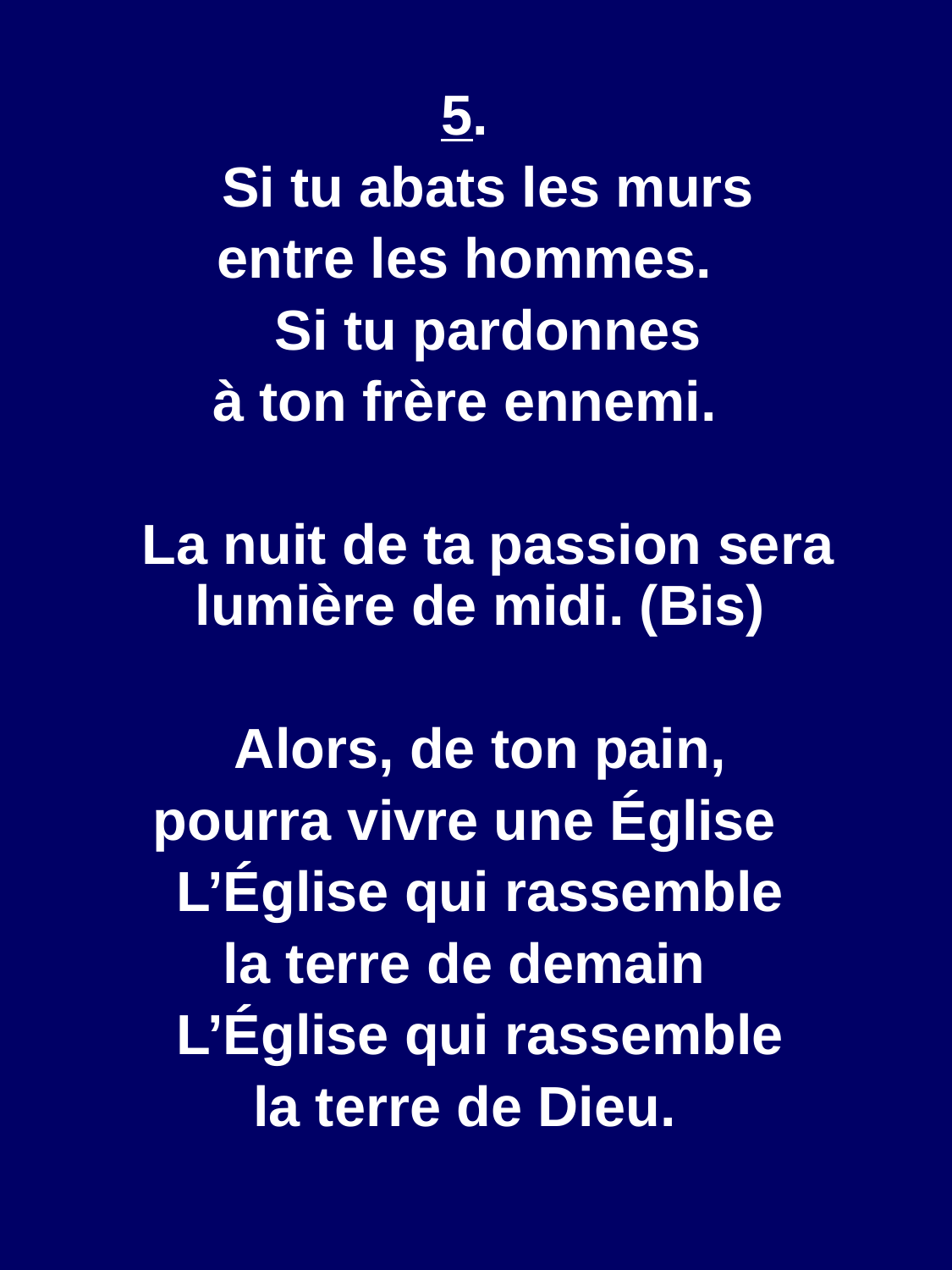

5.
   Si tu abats les murs
entre les hommes.
   Si tu pardonnes
à ton frère ennemi.

   La nuit de ta passion sera lumière de midi. (Bis)

   Alors, de ton pain,
pourra vivre une Église
   L’Église qui rassemble
la terre de demain
   L’Église qui rassemble
la terre de Dieu.